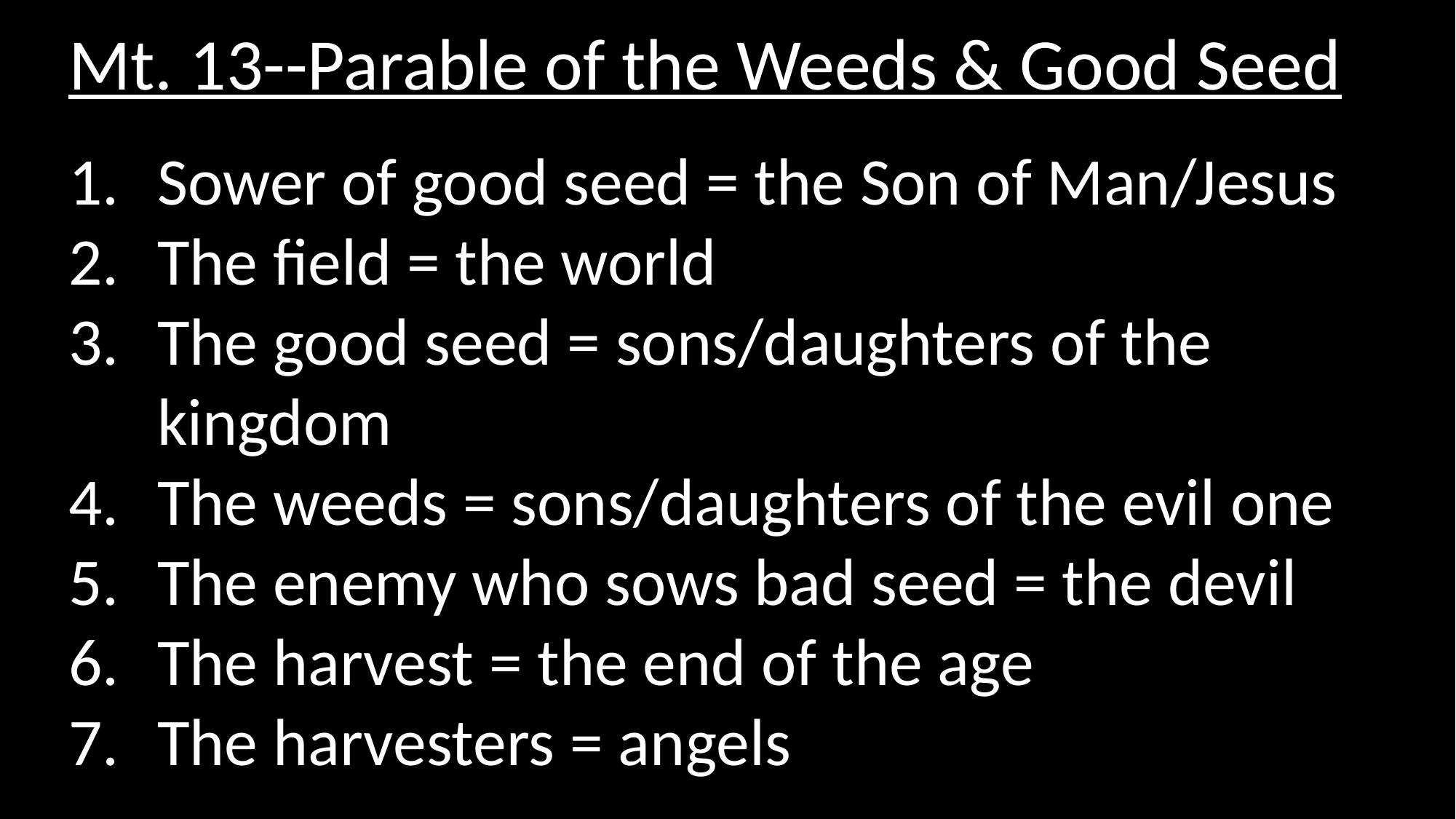

Mt. 13--Parable of the Weeds & Good Seed
Sower of good seed = the Son of Man/Jesus
The field = the world
The good seed = sons/daughters of the kingdom
The weeds = sons/daughters of the evil one
The enemy who sows bad seed = the devil
The harvest = the end of the age
The harvesters = angels